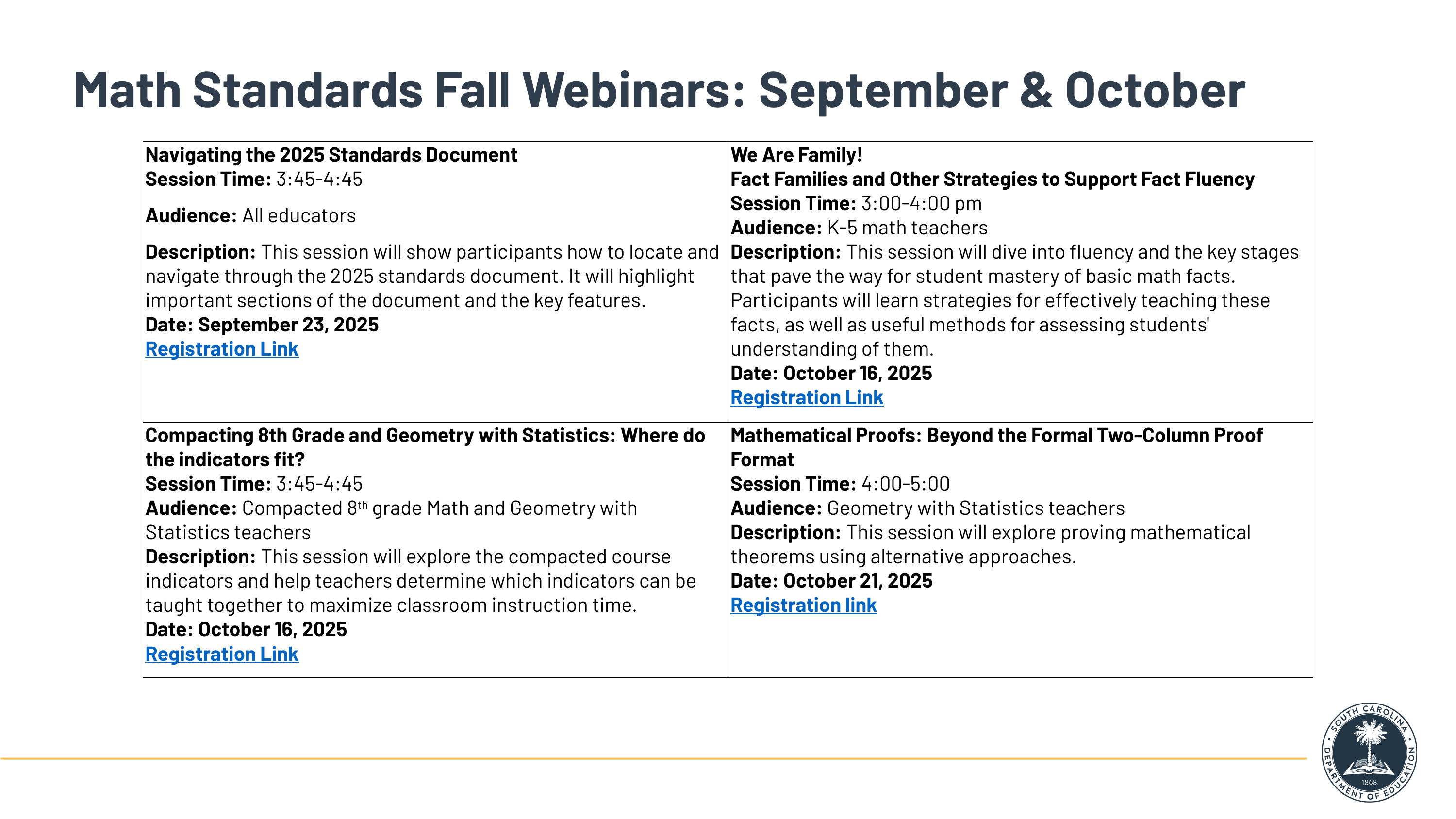

# Math Standards Fall Webinars: September & October
| Navigating the 2025 Standards Document Session Time: 3:45-4:45 Audience: All educators Description: This session will show participants how to locate and navigate through the 2025 standards document. It will highlight important sections of the document and the key features. Date: September 23, 2025 Registration Link | We Are Family! Fact Families and Other Strategies to Support Fact Fluency Session Time: 3:00-4:00 pm Audience: K-5 math teachers Description: This session will dive into fluency and the key stages that pave the way for student mastery of basic math facts. Participants will learn strategies for effectively teaching these facts, as well as useful methods for assessing students' understanding of them. Date: October 16, 2025 Registration Link |
| --- | --- |
| Compacting 8th Grade and Geometry with Statistics: Where do the indicators fit? Session Time: 3:45-4:45 Audience: Compacted 8th grade Math and Geometry with Statistics teachers Description: This session will explore the compacted course indicators and help teachers determine which indicators can be taught together to maximize classroom instruction time. Date: October 16, 2025 Registration Link | Mathematical Proofs: Beyond the Formal Two-Column Proof Format Session Time: 4:00-5:00 Audience: Geometry with Statistics teachers Description: This session will explore proving mathematical theorems using alternative approaches. Date: October 21, 2025 Registration link |